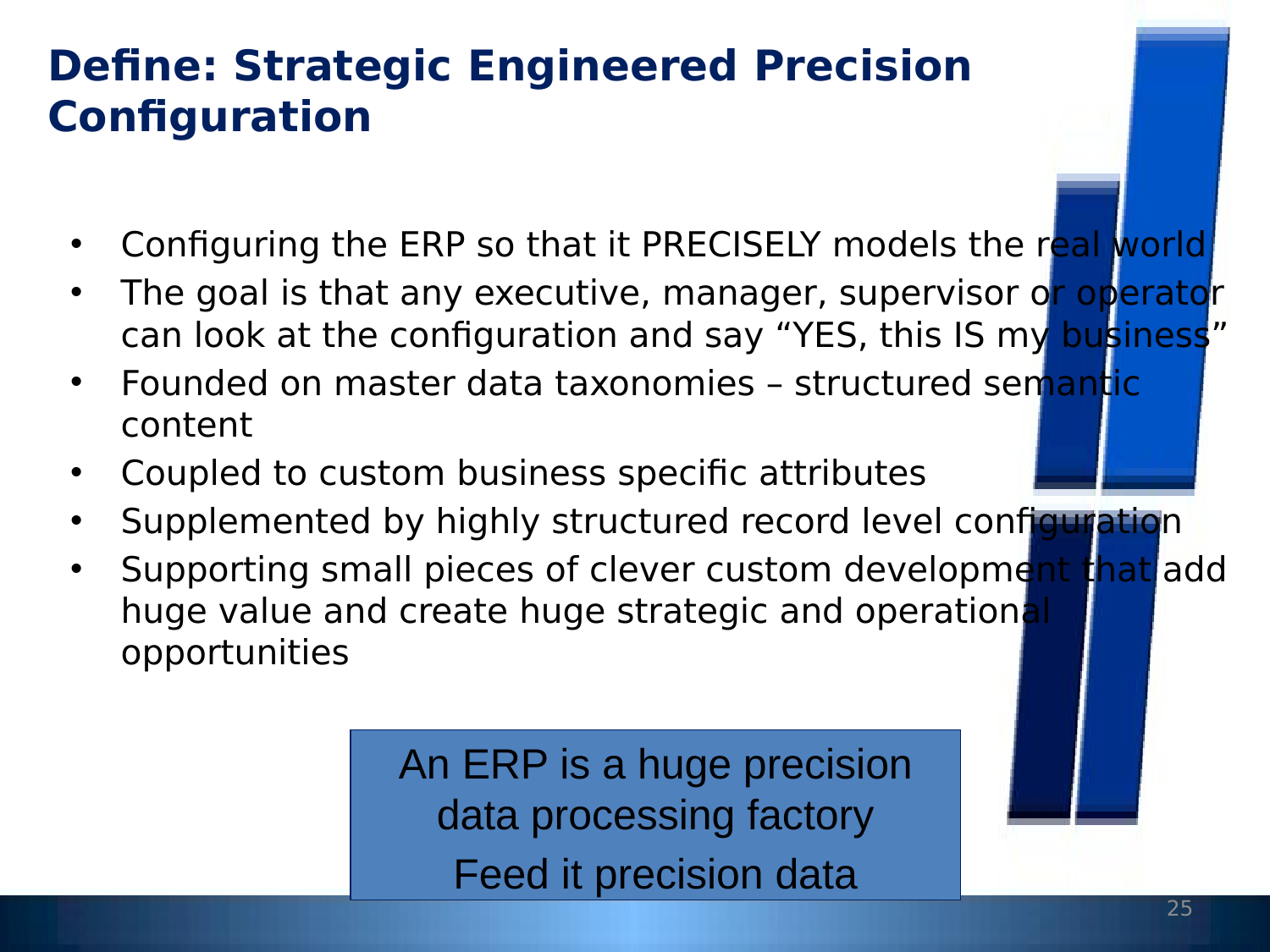

# Define: Strategic Engineered Precision Configuration
Configuring the ERP so that it PRECISELY models the real world
The goal is that any executive, manager, supervisor or operator can look at the configuration and say “YES, this IS my business”
Founded on master data taxonomies – structured semantic content
Coupled to custom business specific attributes
Supplemented by highly structured record level configuration
Supporting small pieces of clever custom development that add huge value and create huge strategic and operational opportunities
An ERP is a huge precision data processing factory
Feed it precision data
25